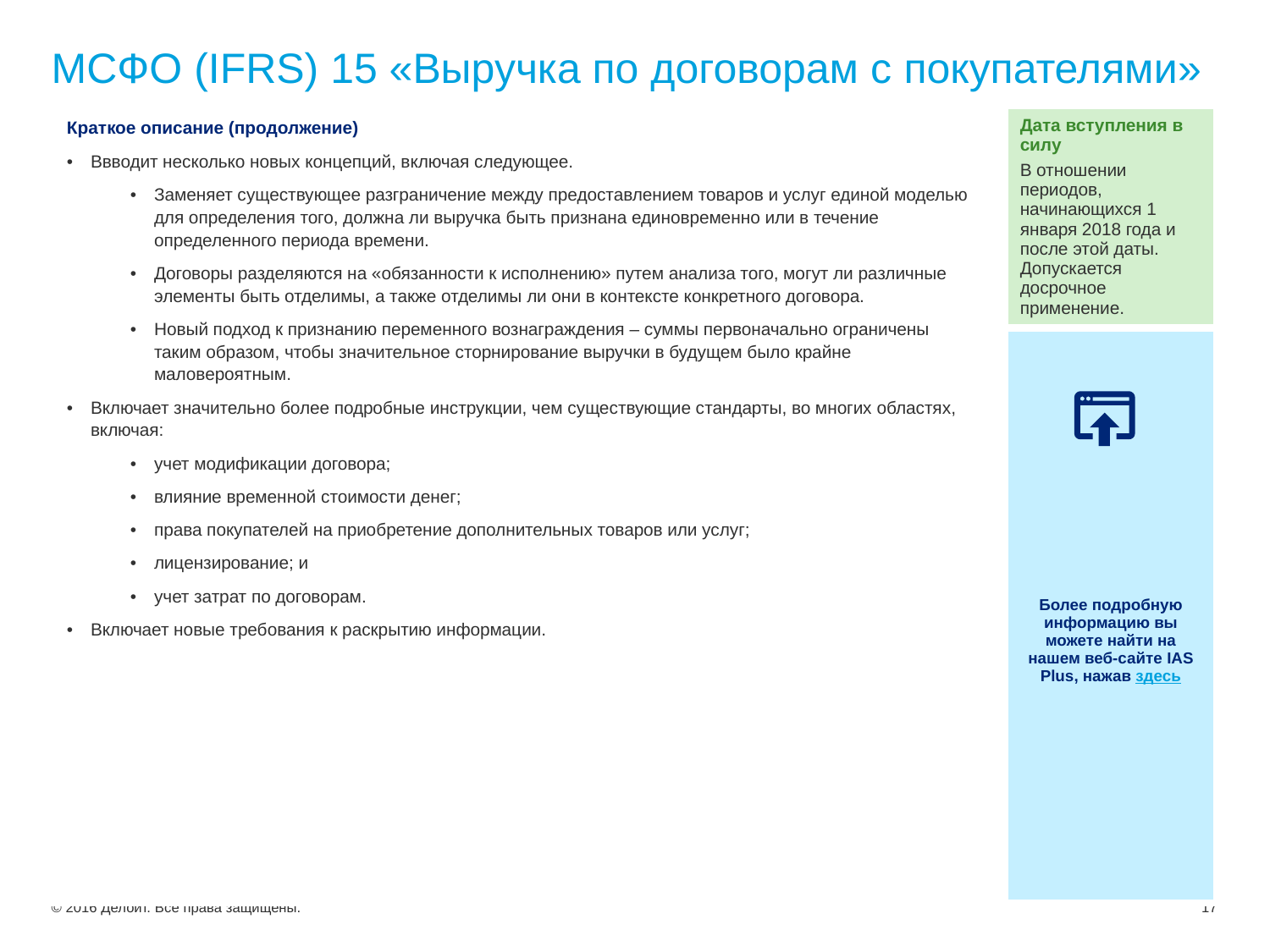

# МСФО (IFRS) 15 «Выручка по договорам с покупателями»
| Краткое описание (продолжение) Ввводит несколько новых концепций, включая следующее. Заменяет существующее разграничение между предоставлением товаров и услуг единой моделью для определения того, должна ли выручка быть признана единовременно или в течение определенного периода времени. Договоры разделяются на «обязанности к исполнению» путем анализа того, могут ли различные элементы быть отделимы, а также отделимы ли они в контексте конкретного договора. Новый подход к признанию переменного вознаграждения – суммы первоначально ограничены таким образом, чтобы значительное сторнирование выручки в будущем было крайне маловероятным. Включает значительно более подробные инструкции, чем существующие стандарты, во многих областях, включая: учет модификации договора; влияние временной стоимости денег; права покупателей на приобретение дополнительных товаров или услуг; лицензирование; и учет затрат по договорам. Включает новые требования к раскрытию информации. | Дата вступления в силу В отношении периодов, начинающихся 1 января 2018 года и после этой даты. Допускается досрочное применение. |
| --- | --- |
|  | Более подробную информацию вы можете найти на нашем веб-сайте IAS Plus, нажав здесь |

© 2016 Делойт. Все права защищены.
17